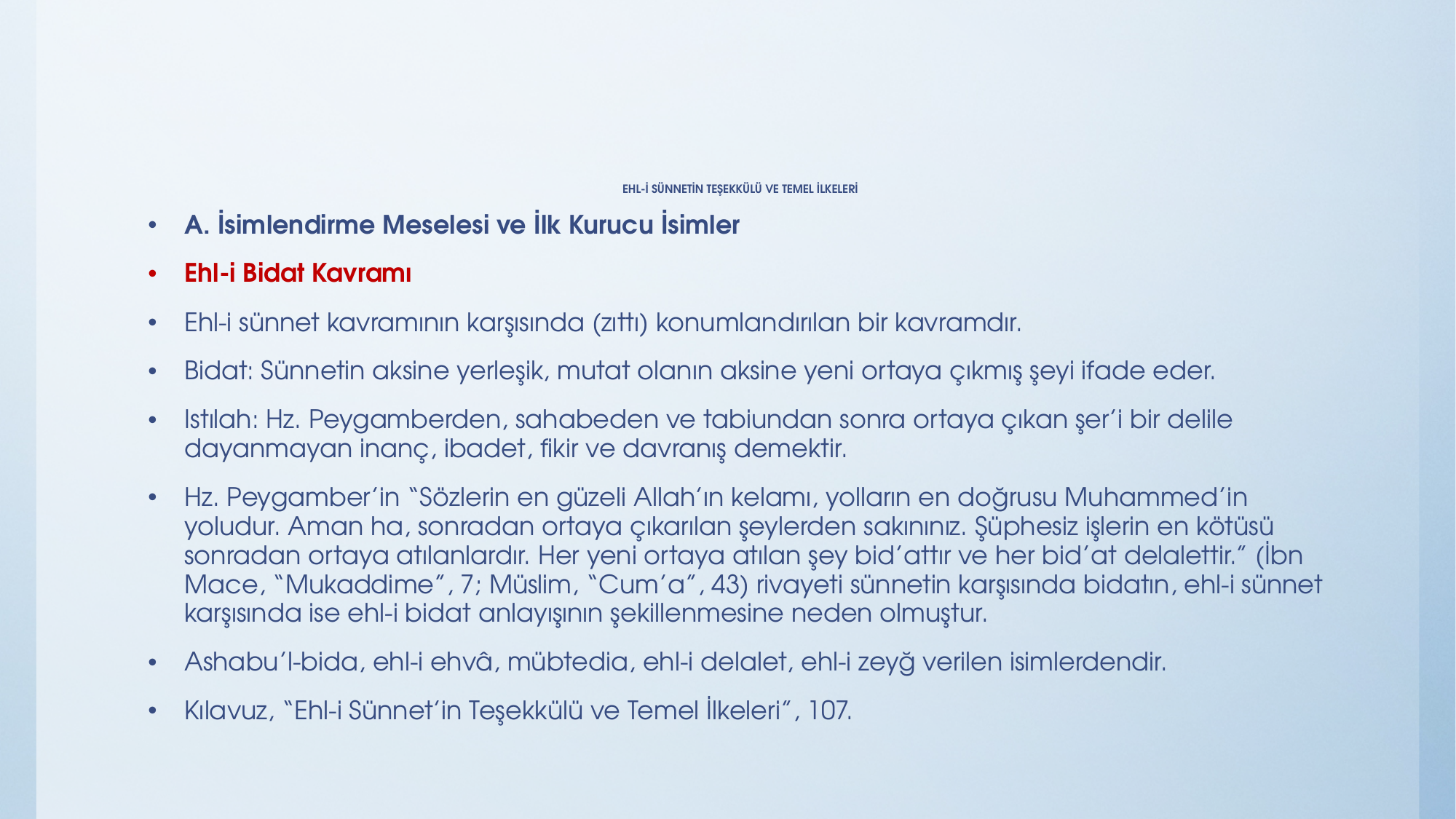

# EHL-İ SÜNNETİN TEŞEKKÜLÜ VE TEMEL İLKELERİ
A. İsimlendirme Meselesi ve İlk Kurucu İsimler
Ehl-i Bidat Kavramı
Ehl-i sünnet kavramının karşısında (zıttı) konumlandırılan bir kavramdır.
Bidat: Sünnetin aksine yerleşik, mutat olanın aksine yeni ortaya çıkmış şeyi ifade eder.
Istılah: Hz. Peygamberden, sahabeden ve tabiundan sonra ortaya çıkan şer’i bir delile dayanmayan inanç, ibadet, fikir ve davranış demektir.
Hz. Peygamber’in “Sözlerin en güzeli Allah’ın kelamı, yolların en doğrusu Muhammed’in yoludur. Aman ha, sonradan ortaya çıkarılan şeylerden sakınınız. Şüphesiz işlerin en kötüsü sonradan ortaya atılanlardır. Her yeni ortaya atılan şey bid’attır ve her bid’at delalettir.” (İbn Mace, “Mukaddime”, 7; Müslim, “Cum’a”, 43) rivayeti sünnetin karşısında bidatın, ehl-i sünnet karşısında ise ehl-i bidat anlayışının şekillenmesine neden olmuştur.
Ashabu’l-bida, ehl-i ehvâ, mübtedia, ehl-i delalet, ehl-i zeyğ verilen isimlerdendir.
Kılavuz, “Ehl-i Sünnet’in Teşekkülü ve Temel İlkeleri”, 107.